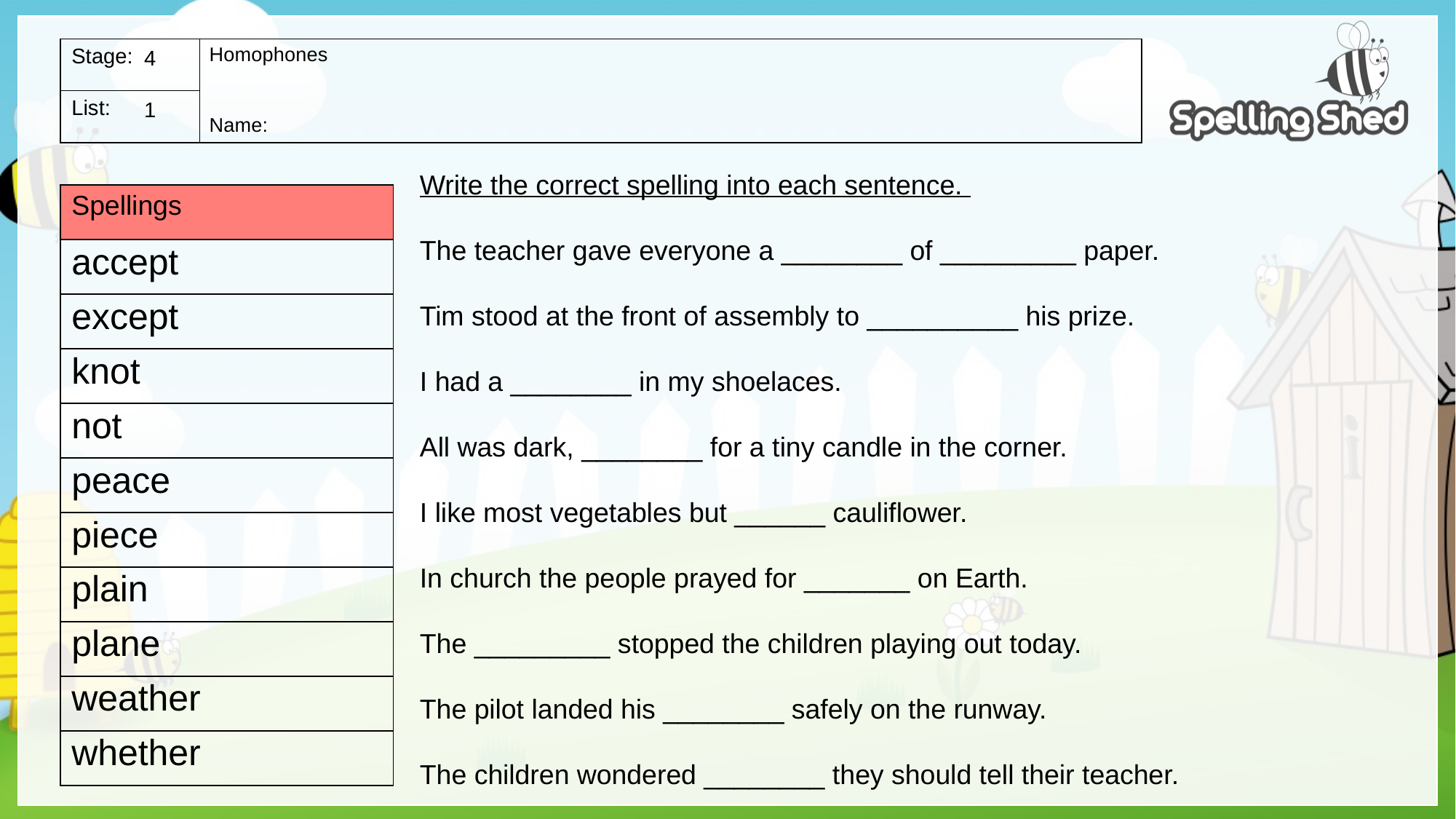

Homophones

Name:
4
1
Write the correct spelling into each sentence.

The teacher gave everyone a ________ of _________ paper.

Tim stood at the front of assembly to __________ his prize.

I had a ________ in my shoelaces.

All was dark, ________ for a tiny candle in the corner.

I like most vegetables but ______ cauliflower.

In church the people prayed for _______ on Earth.

The _________ stopped the children playing out today.

The pilot landed his ________ safely on the runway.

The children wondered ________ they should tell their teacher.
accept
except
knot
not
peace
piece
plain
plane
weather
whether